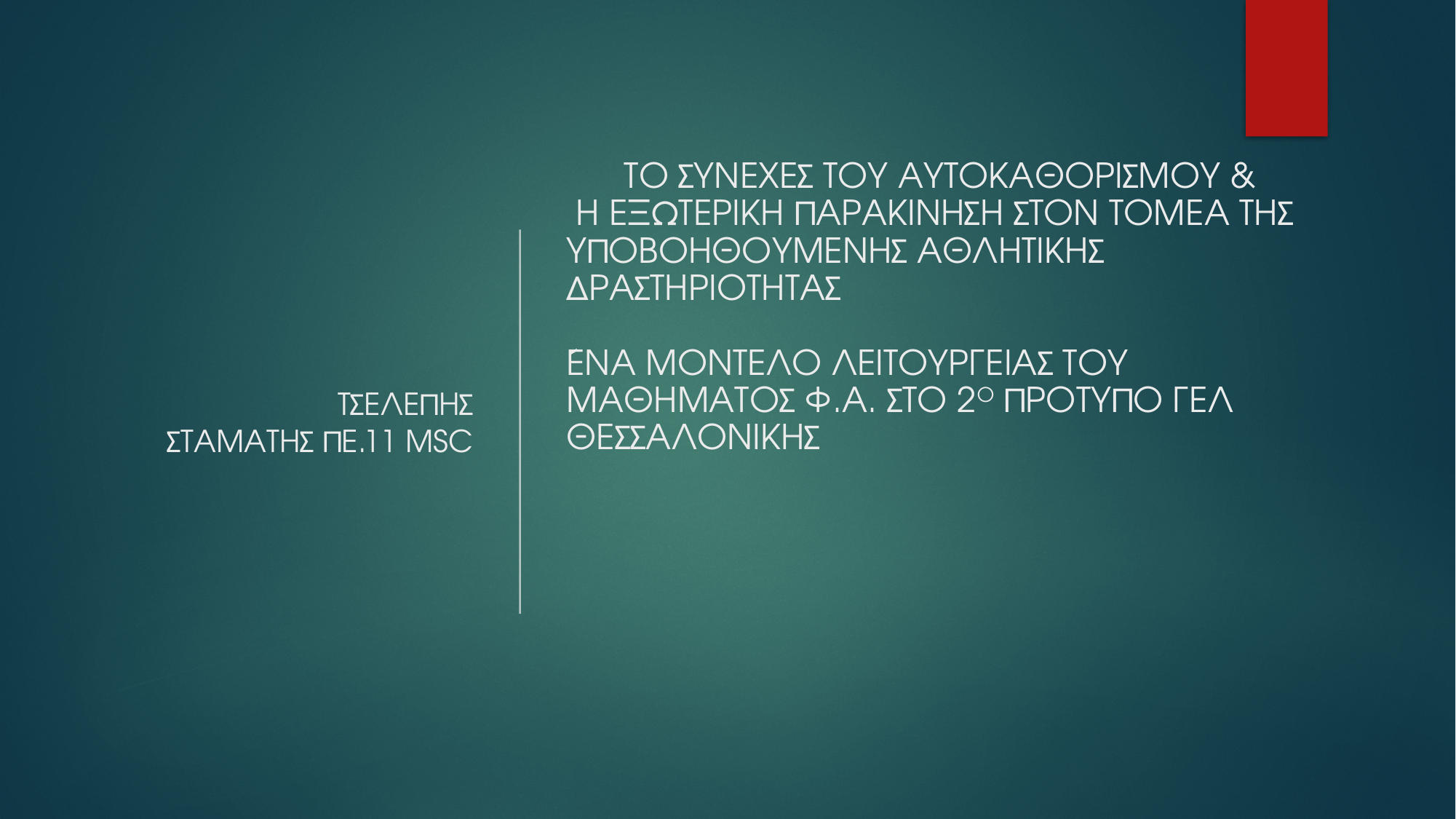

ΤΣΕΛΕΠΗΣ ΣΤΑΜΑΤΗΣ ΠΕ.11 msC
# ΤΟ ΣΥΝΕΧΕΣ ΤΟΥ ΑΥΤΟΚΑΘΟΡΙΣΜΟΥ & Η ΕΞΩΤΕΡΙΚΗ ΠΑΡΑΚΙΝΗΣΗ ΣΤΟΝ ΤΟΜΕΑ ΤΗΣ ΥΠΟΒΟΗΘΟΥΜΕΝΗΣ ΑΘΛΗΤΙΚΗΣ ΔΡΑΣΤΗΡΙΟΤΗΤΑΣ ΈΝΑ ΜΟΝΤΕΛΟ ΛΕΙΤΟΥΡΓΕΙΑΣ ΤΟΥ ΜΑΘΗΜΑΤΟΣ Φ.Α. ΣΤΟ 2Ο ΠΡΟΤΥΠΟ ΓΕΛ ΘΕΣΣΑΛΟΝΙΚΗΣ